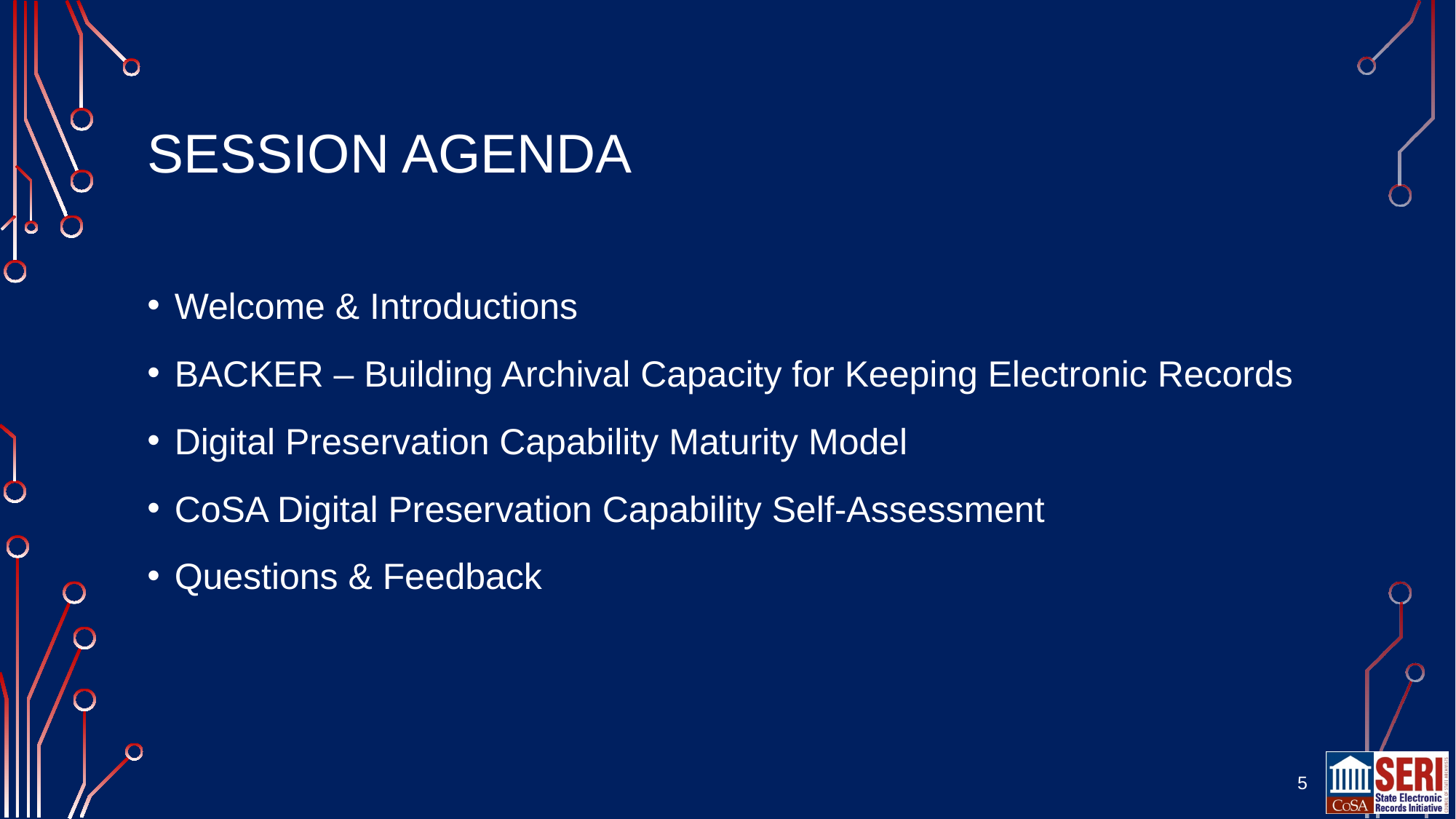

# SESSION AGENDA
Welcome & Introductions
BACKER – Building Archival Capacity for Keeping Electronic Records
Digital Preservation Capability Maturity Model
CoSA Digital Preservation Capability Self-Assessment
Questions & Feedback
5